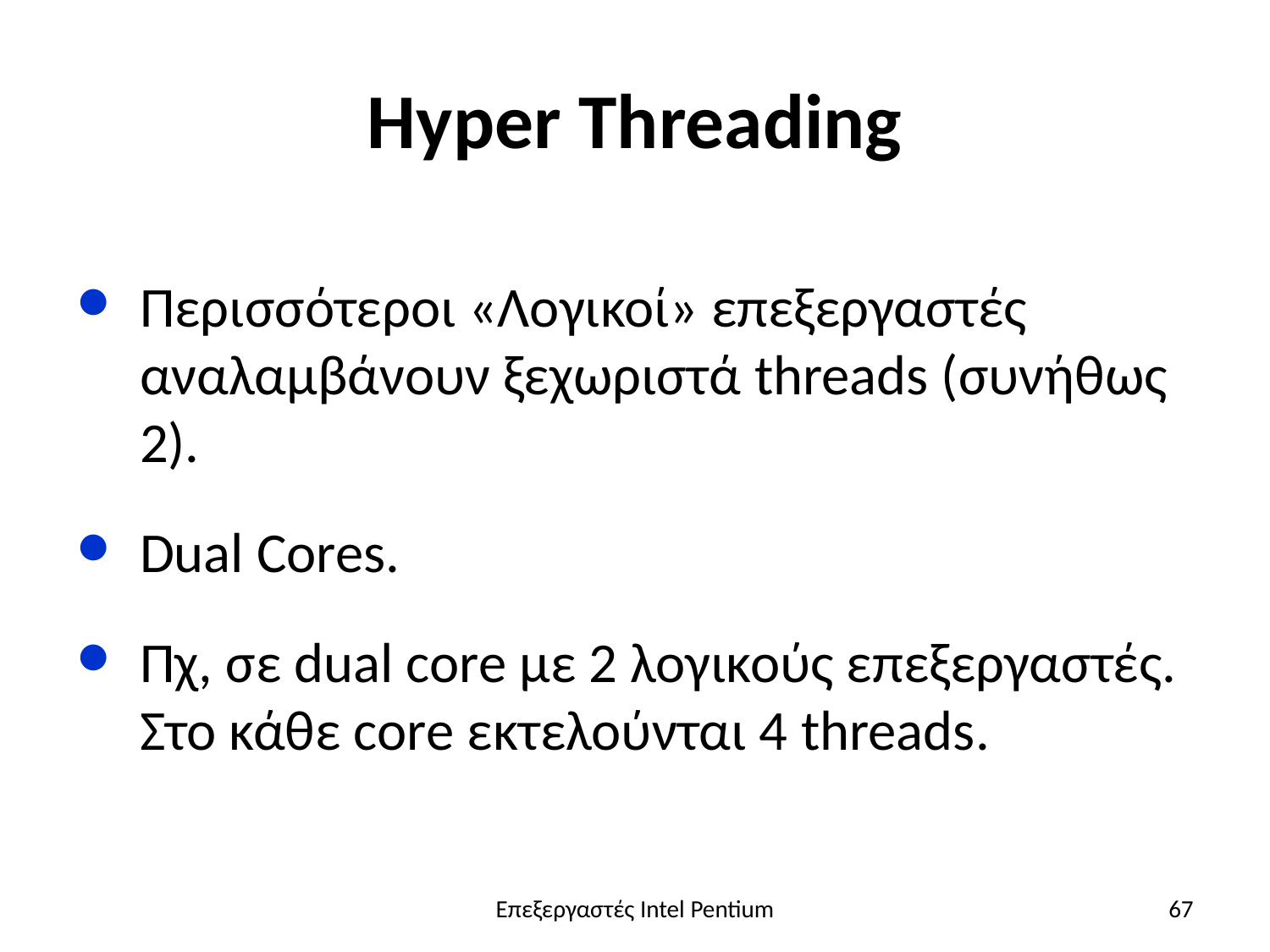

# Hyper Threading

Περισσότεροι «Λογικοί» επεξεργαστές αναλαμβάνουν ξεχωριστά threads (συνήθως 2).
Dual Cores.
Πχ, σε dual core με 2 λογικούς επεξεργαστές. Στο κάθε core εκτελούνται 4 threads.
Επεξεργαστές Intel Pentium
67